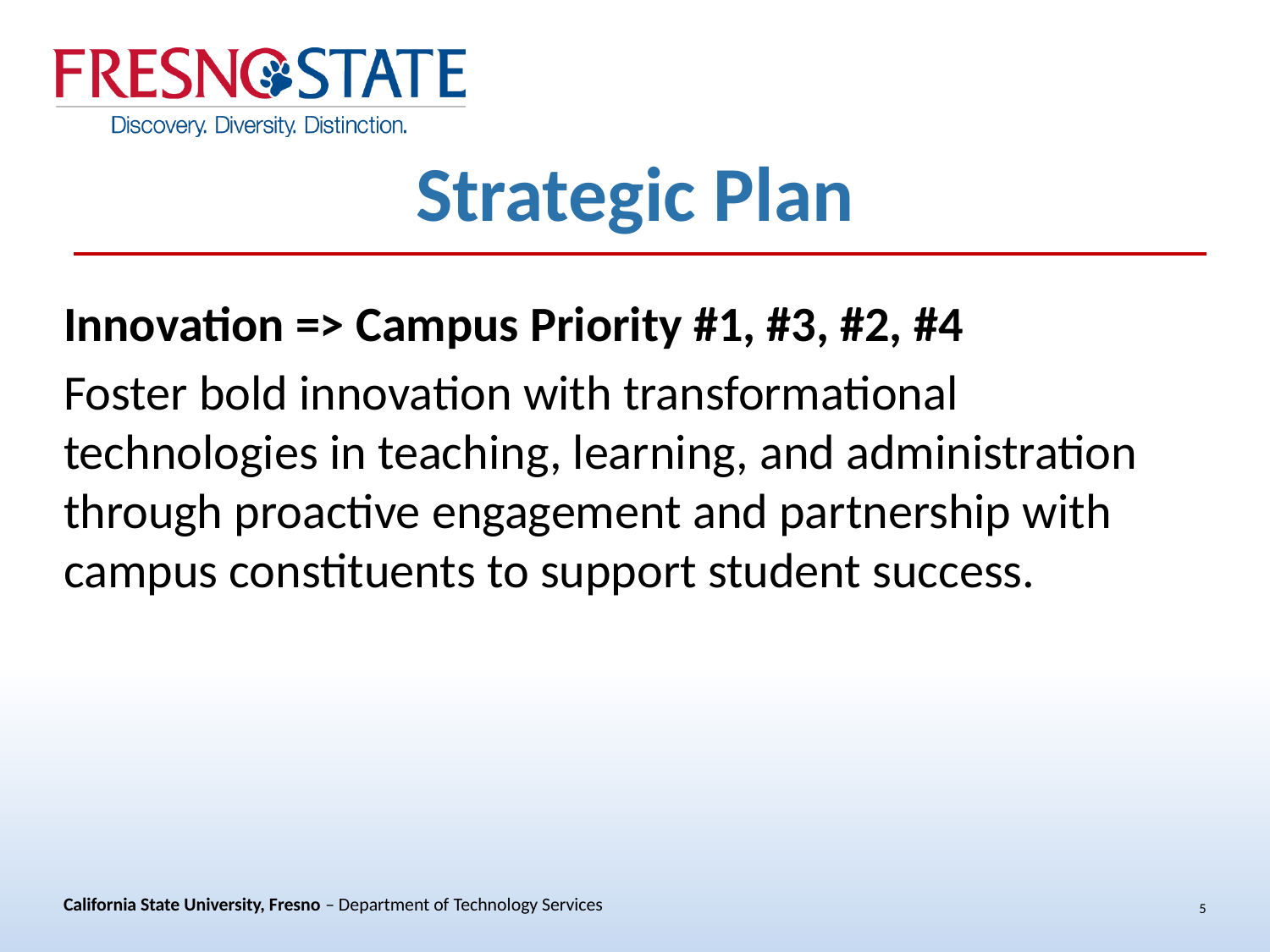

# Strategic Plan
Innovation => Campus Priority #1, #3, #2, #4
Foster bold innovation with transformational technologies in teaching, learning, and administration through proactive engagement and partnership with campus constituents to support student success.

5